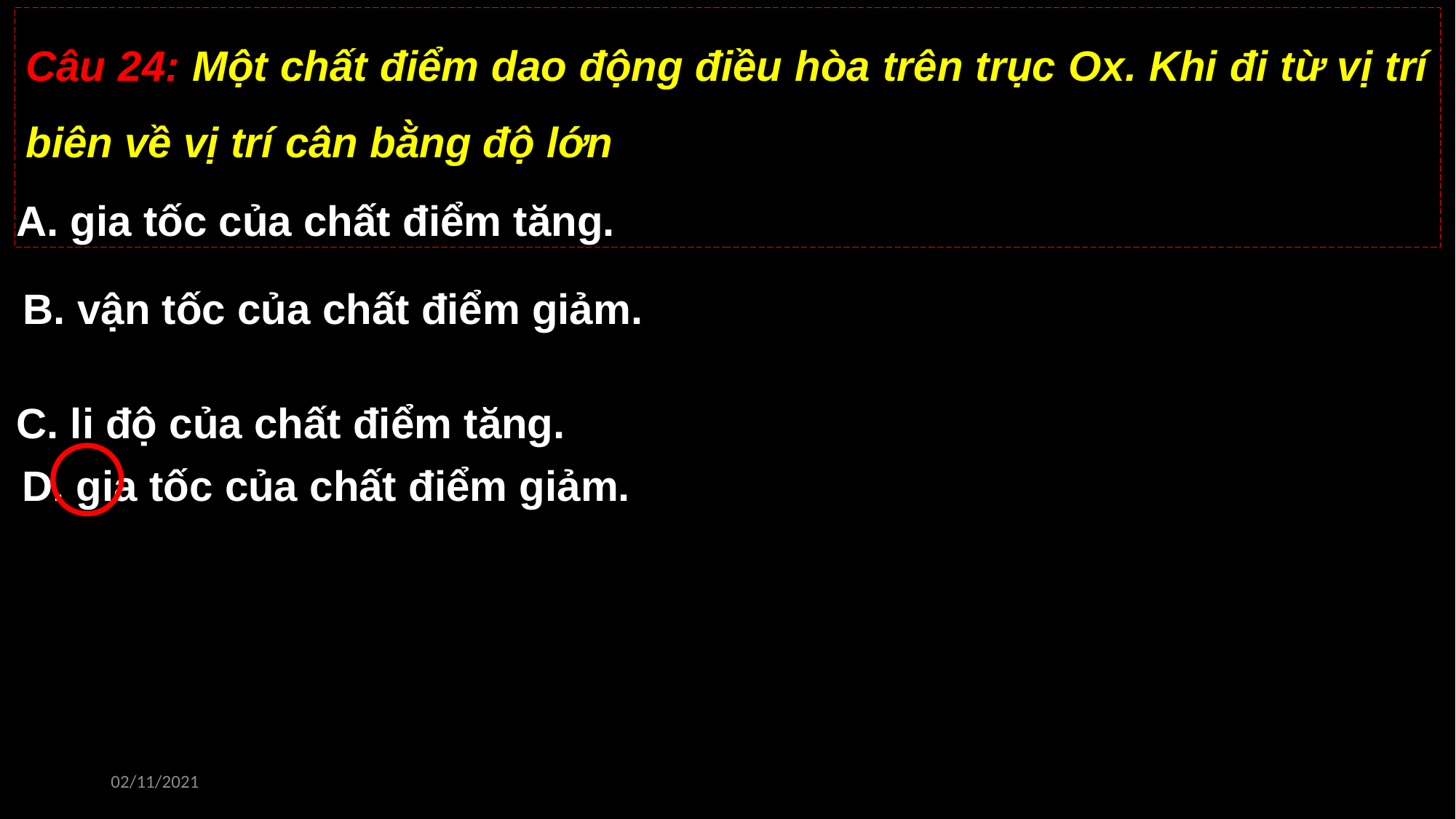

Câu 24: Một chất điểm dao động điều hòa trên trục Ox. Khi đi từ vị trí biên về vị trí cân bằng độ lớn

A. gia tốc của chất điểm tăng.
B. vận tốc của chất điểm giảm.

C. li độ của chất điểm tăng.

D. gia tốc của chất điểm giảm.
02/11/2021
GV: Nguyễn Huy Hùng-sđt: 0977061160
24